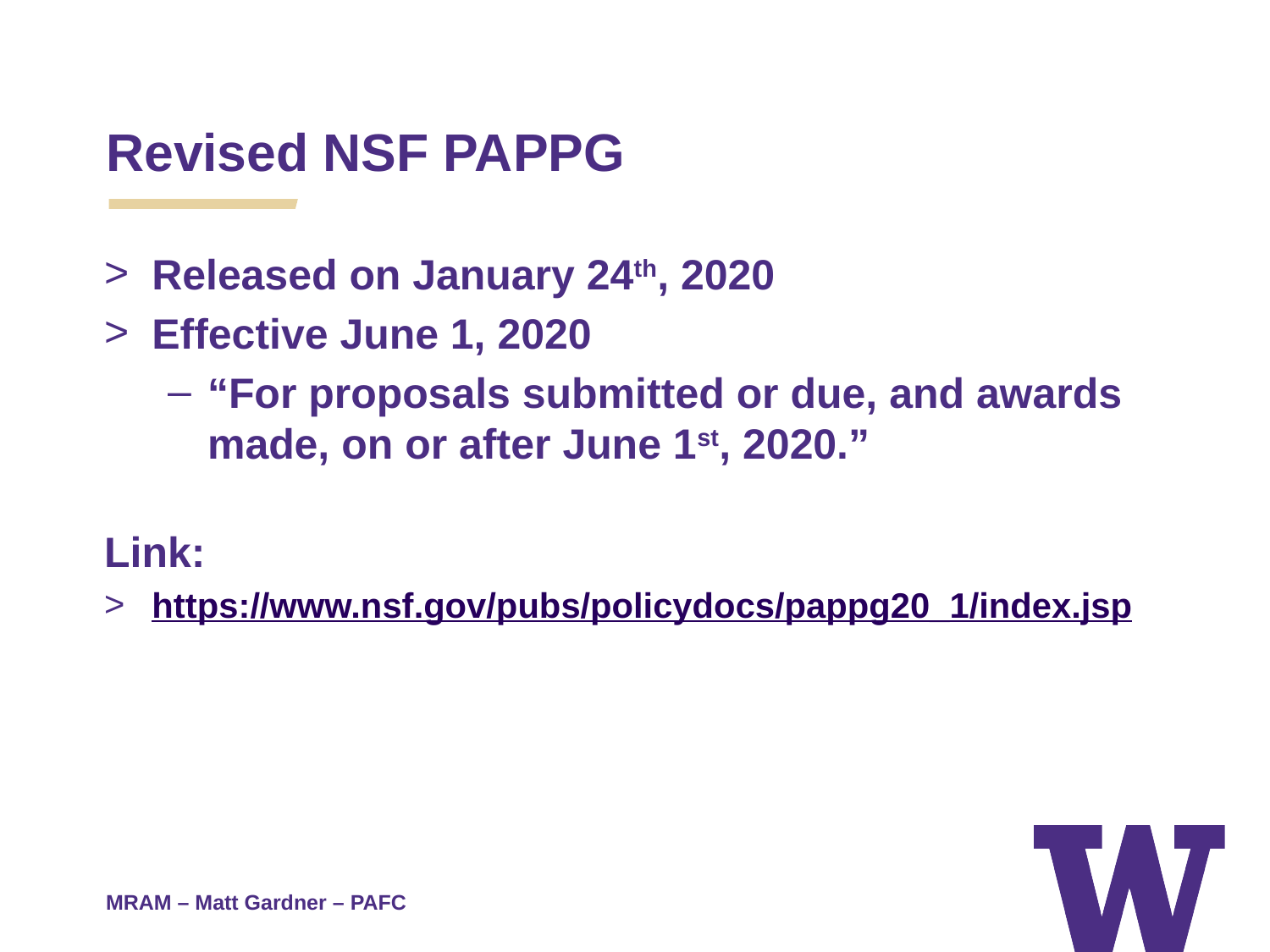

Revised NSF PAPPG
Released on January 24th, 2020
Effective June 1, 2020
“For proposals submitted or due, and awards made, on or after June 1st, 2020.”

Link:
https://www.nsf.gov/pubs/policydocs/pappg20_1/index.jsp

MRAM – Matt Gardner – PAFC